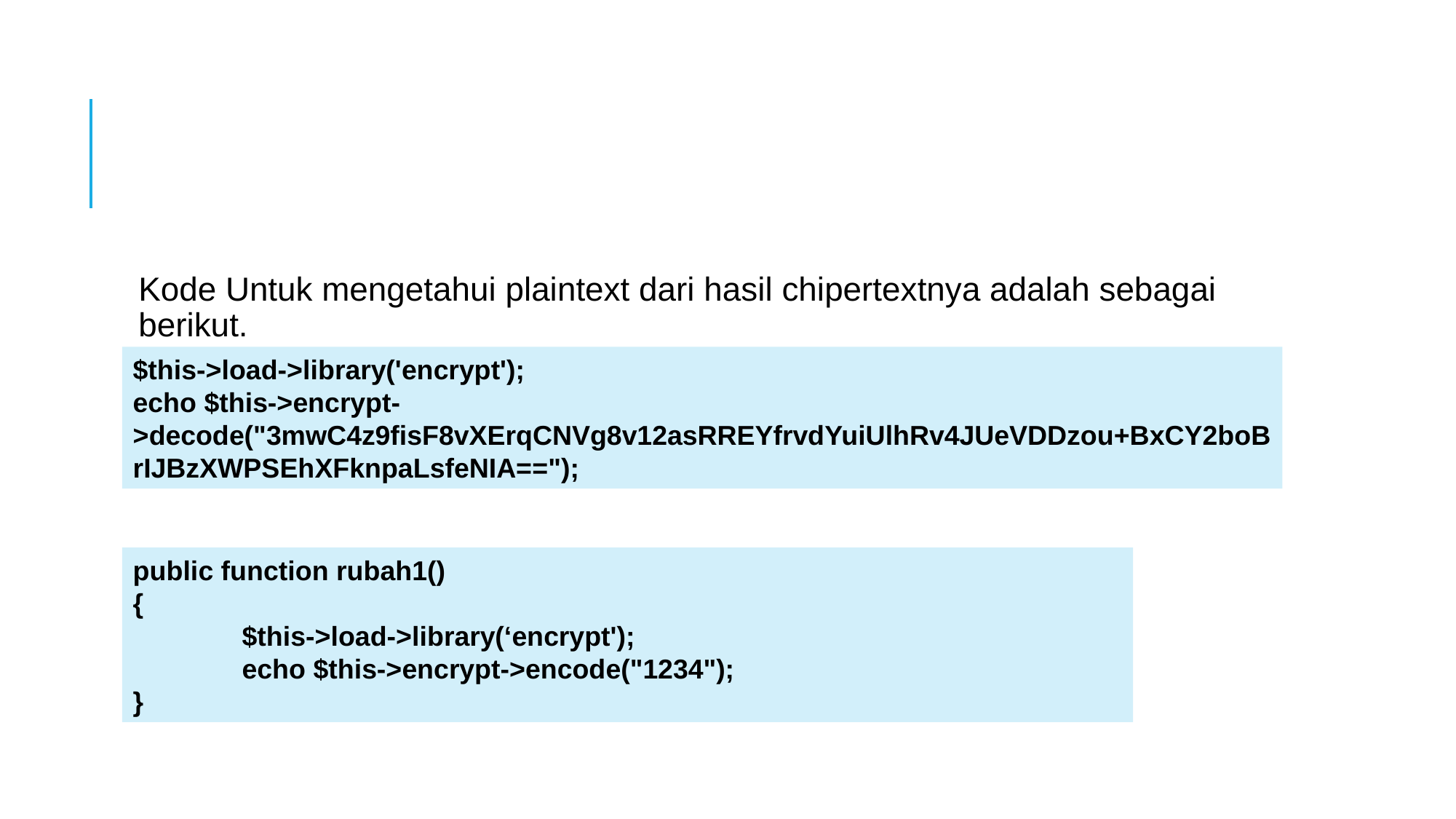

#
Kode Untuk mengetahui plaintext dari hasil chipertextnya adalah sebagai berikut.

$this->load->library('encrypt');
echo $this->encrypt->decode("3mwC4z9fisF8vXErqCNVg8v12asRREYfrvdYuiUlhRv4JUeVDDzou+BxCY2boBrIJBzXWPSEhXFknpaLsfeNIA==");
public function rubah1()
{
	$this->load->library(‘encrypt');
	echo $this->encrypt->encode("1234");
}